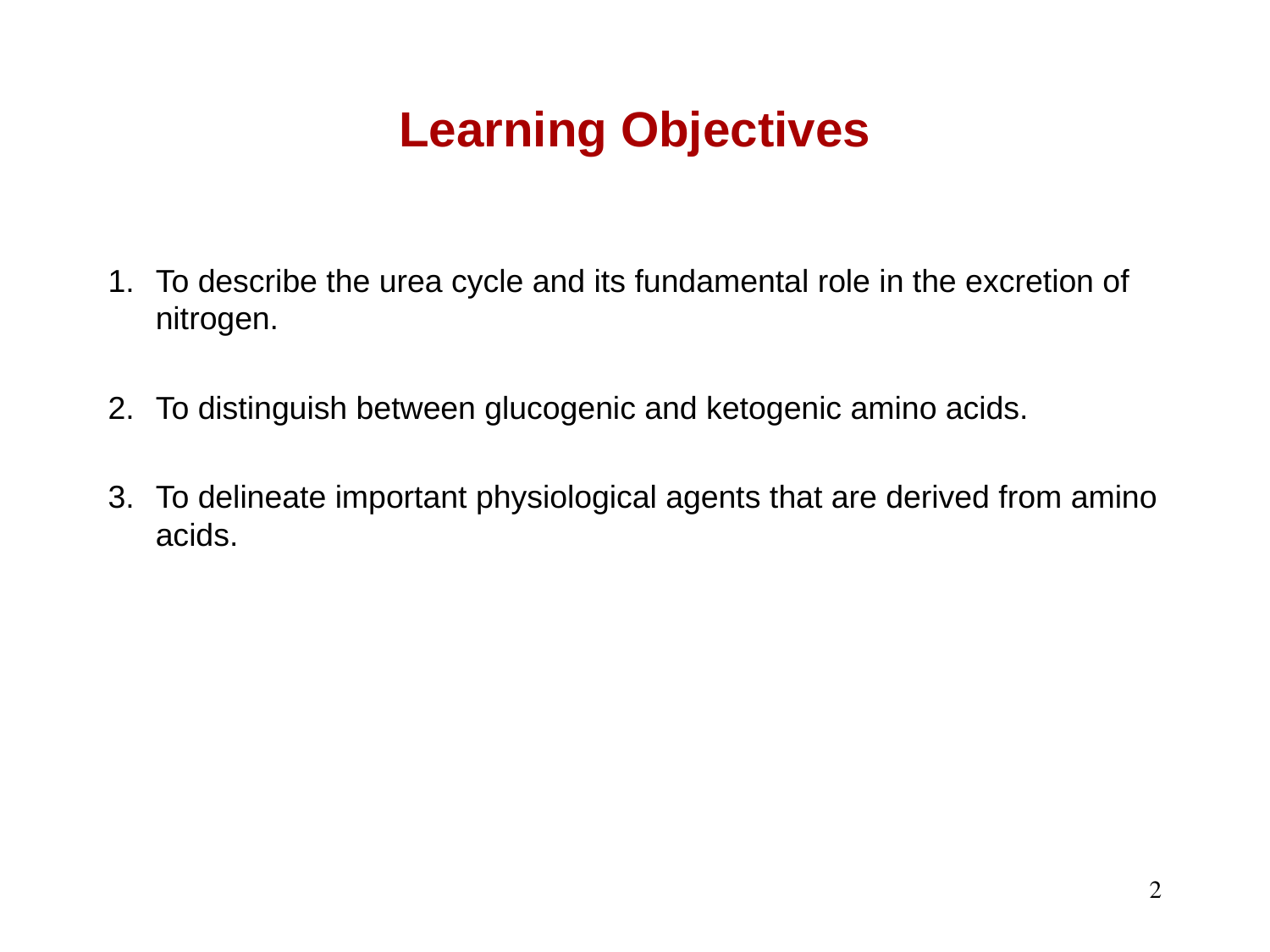

# Learning Objectives
To describe the urea cycle and its fundamental role in the excretion of nitrogen.

To distinguish between glucogenic and ketogenic amino acids.

To delineate important physiological agents that are derived from amino acids.

2